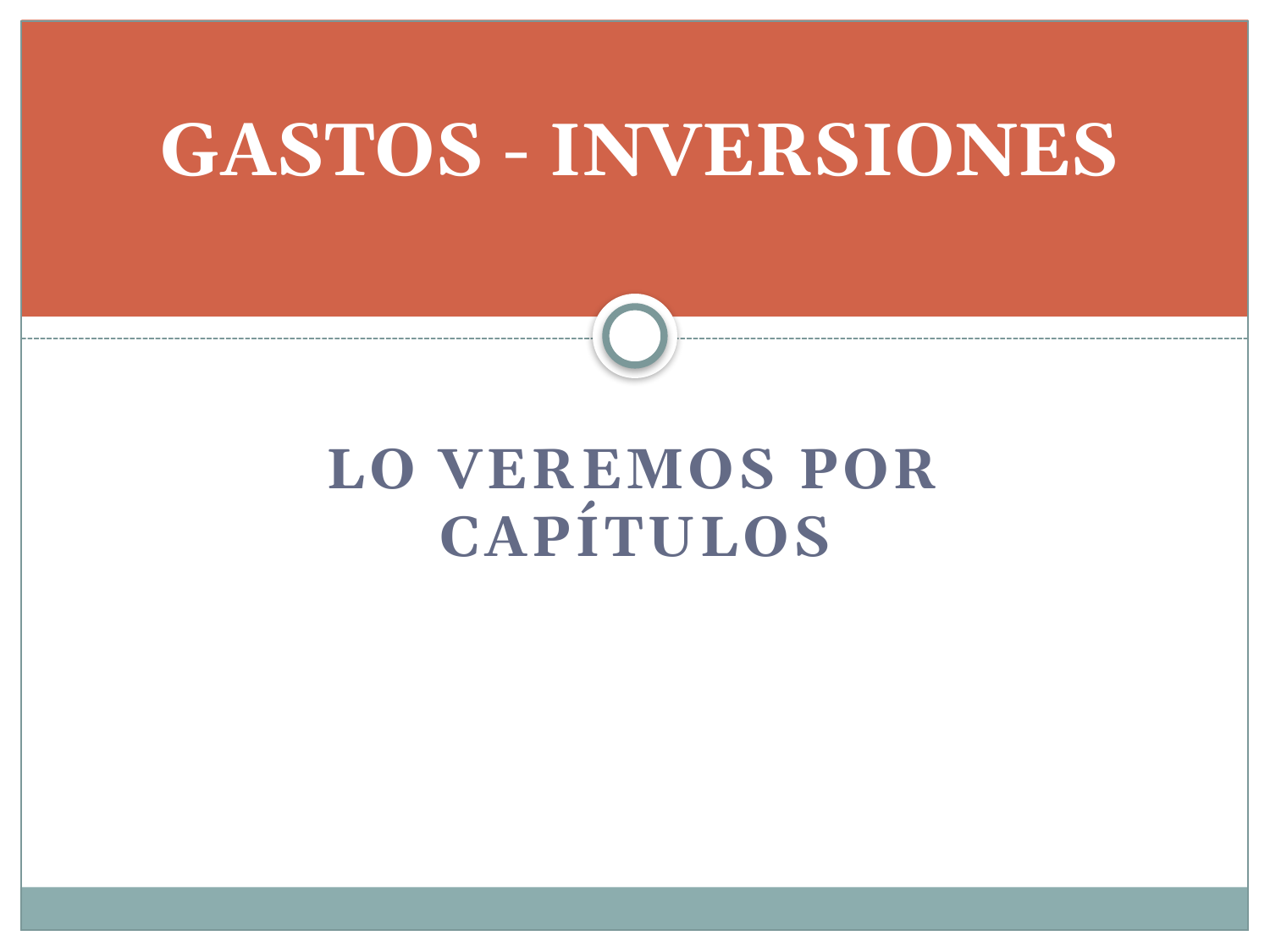

# GASTOS - INVERSIONES
Lo veremos por capítulos